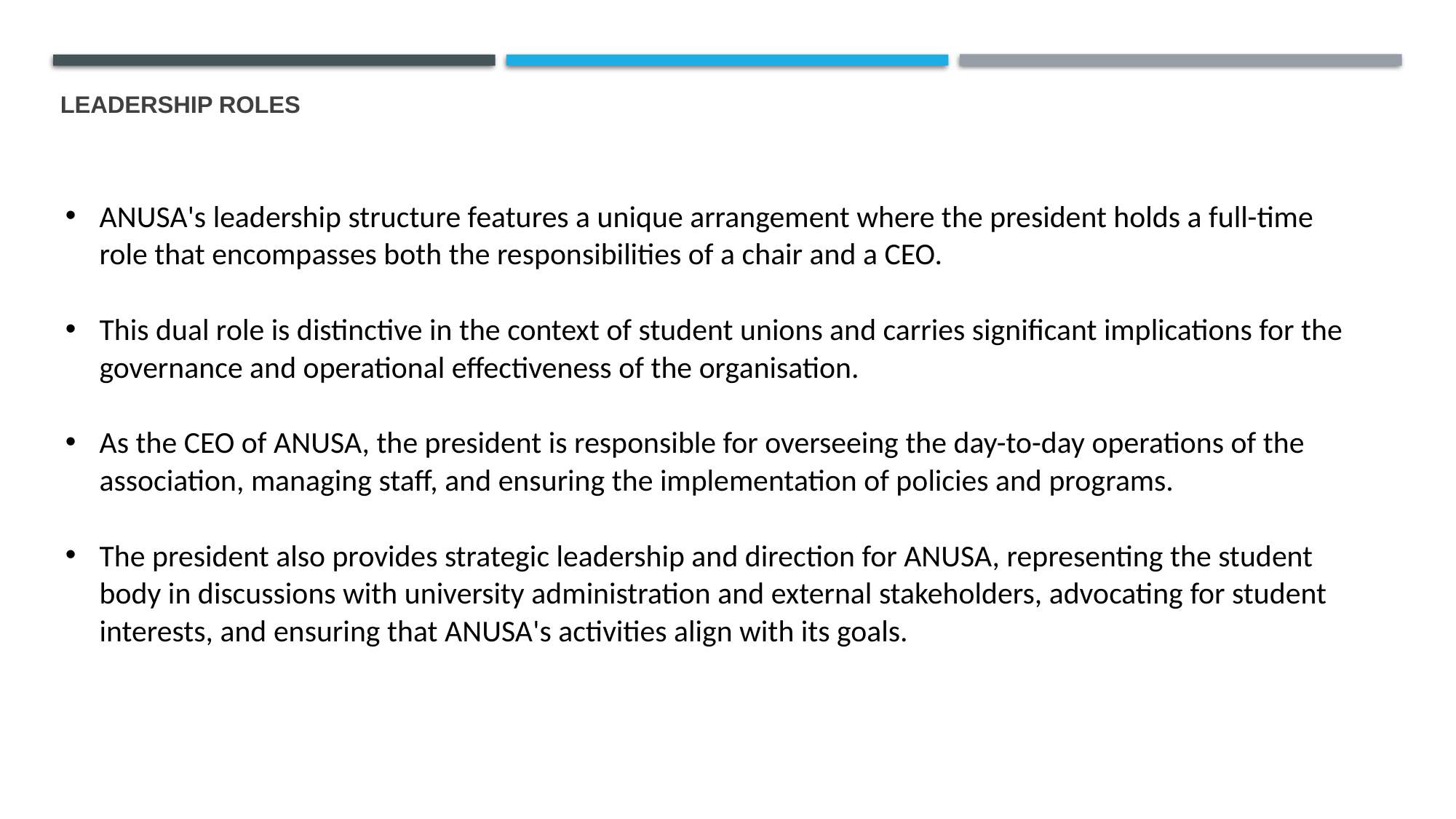

# LEADERSHIP ROLES

ANUSA's leadership structure features a unique arrangement where the president holds a full-time role that encompasses both the responsibilities of a chair and a CEO.

This dual role is distinctive in the context of student unions and carries significant implications for the governance and operational effectiveness of the organisation.

As the CEO of ANUSA, the president is responsible for overseeing the day-to-day operations of the association, managing staff, and ensuring the implementation of policies and programs.

The president also provides strategic leadership and direction for ANUSA, representing the student body in discussions with university administration and external stakeholders, advocating for student interests, and ensuring that ANUSA's activities align with its goals.